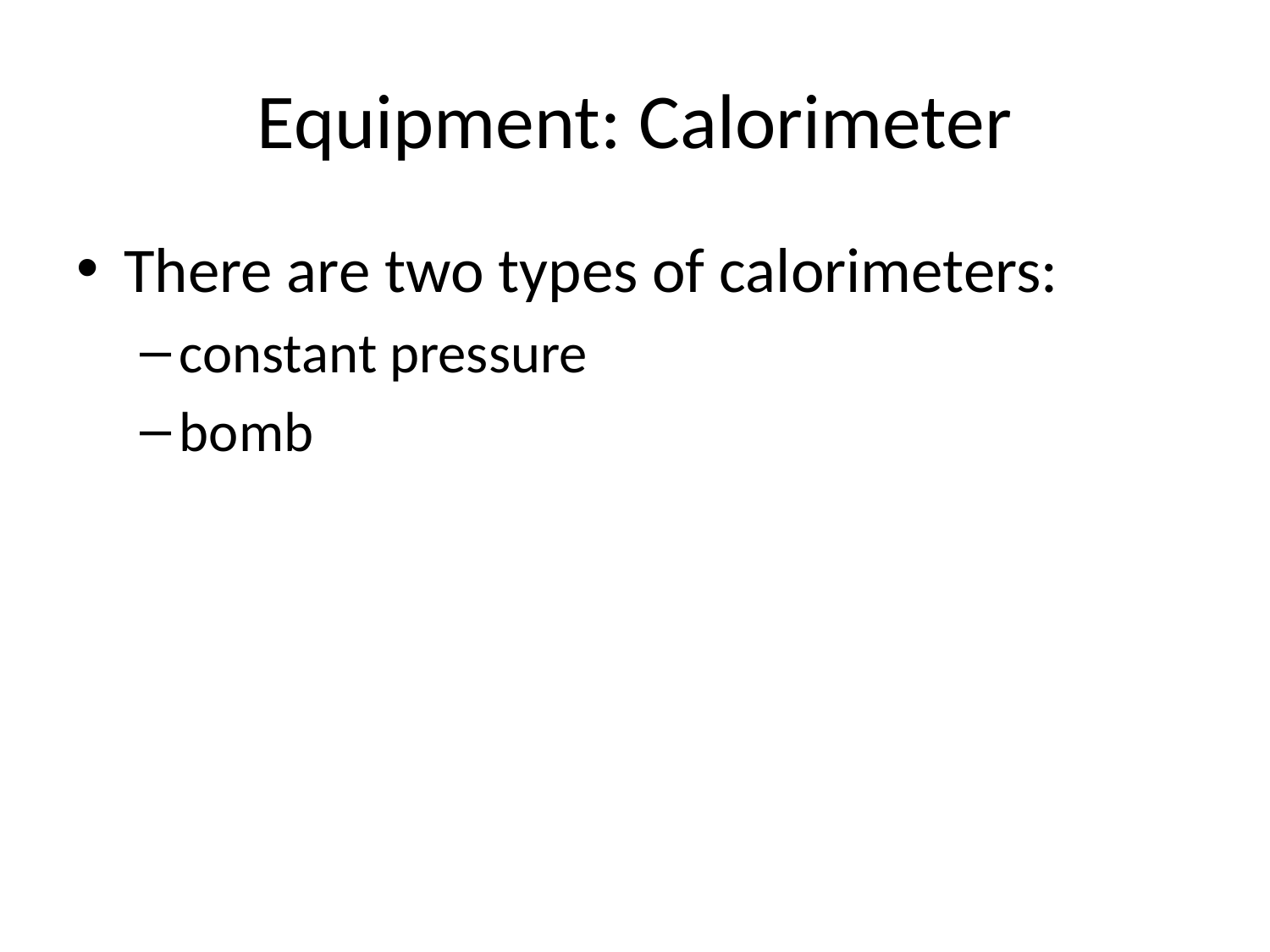

# Equipment: Calorimeter
There are two types of calorimeters:
constant pressure
bomb